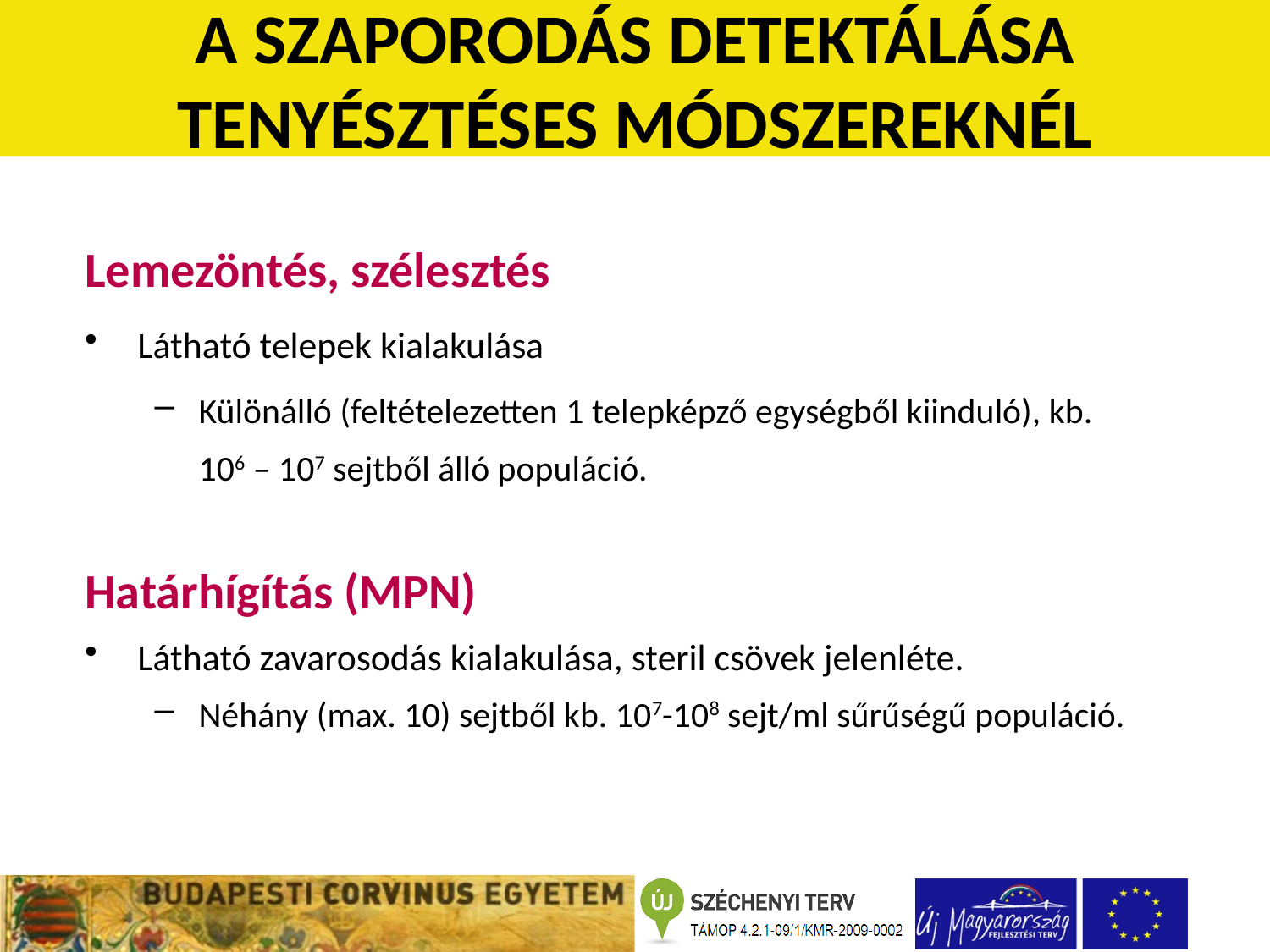

A SZAPORODÁS DETEKTÁLÁSA TENYÉSZTÉSES MÓDSZEREKNÉL
Lemezöntés, szélesztés
Látható telepek kialakulása
Különálló (feltételezetten 1 telepképző egységből kiinduló), kb. 106 – 107 sejtből álló populáció.

Határhígítás (MPN)
Látható zavarosodás kialakulása, steril csövek jelenléte.
Néhány (max. 10) sejtből kb. 107-108 sejt/ml sűrűségű populáció.